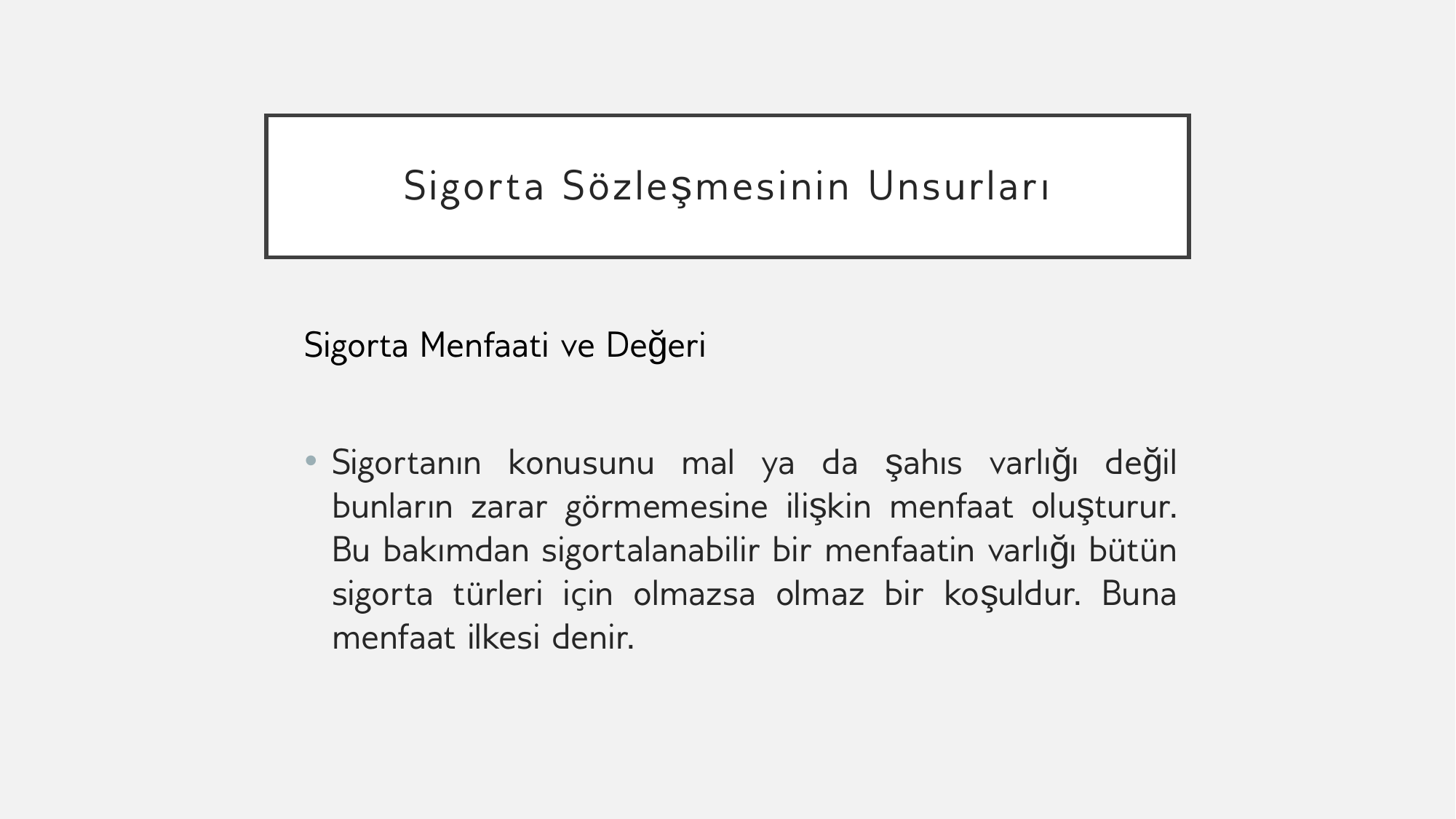

# Sigorta Sözleşmesinin Unsurları
Sigorta Menfaati ve Değeri

Sigortanın konusunu mal ya da şahıs varlığı değil bunların zarar görmemesine ilişkin menfaat oluşturur. Bu bakımdan sigortalanabilir bir menfaatin varlığı bütün sigorta türleri için olmazsa olmaz bir koşuldur. Buna menfaat ilkesi denir.